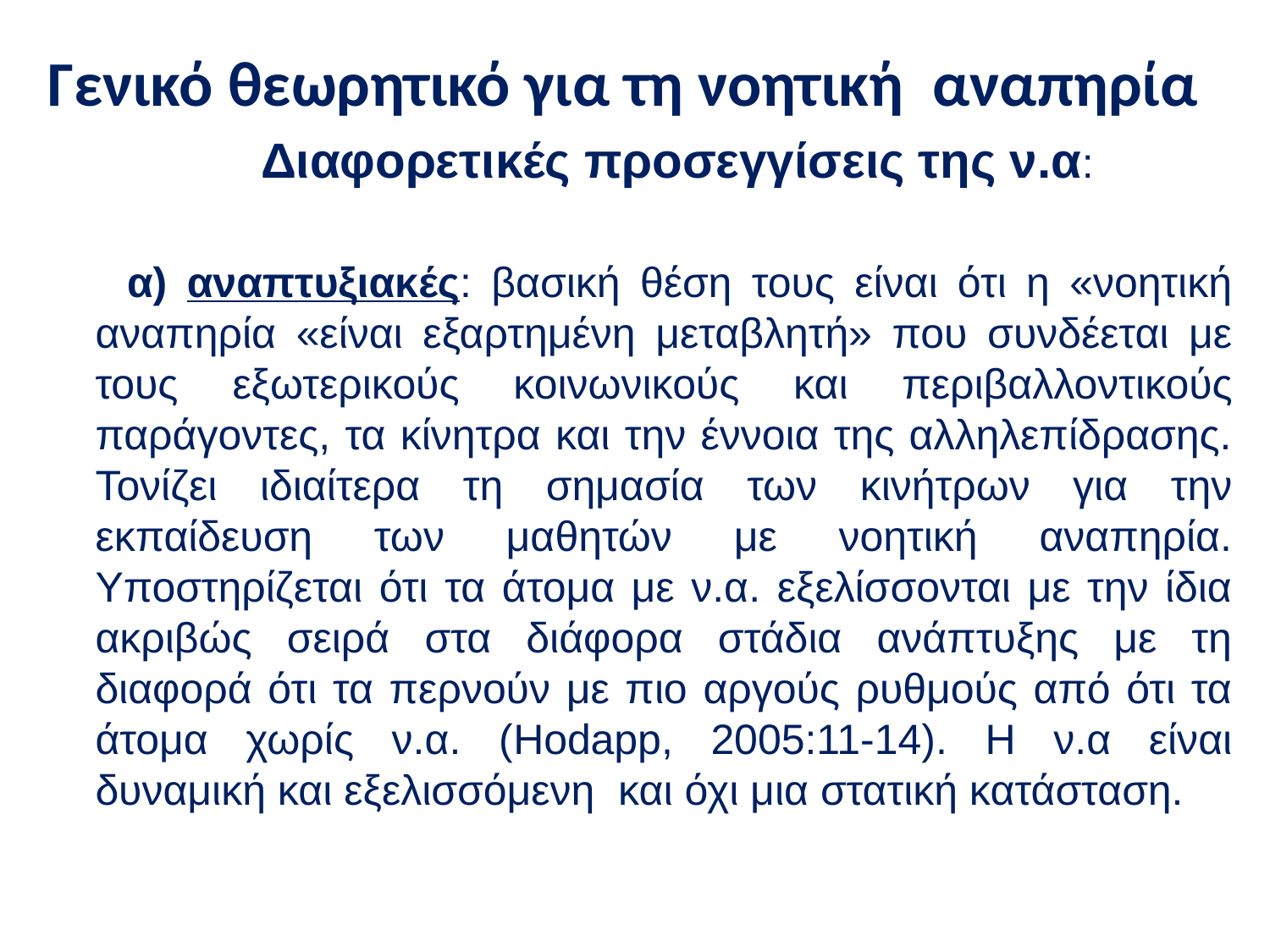

Γενικό θεωρητικό για τη νοητική  αναπηρία
                  Διαφορετικές προσεγγίσεις της ν.α:

    α) αναπτυξιακές: βασική θέση τους είναι ότι η «νοητική αναπηρία «είναι εξαρτημένη μεταβλητή» που συνδέεται με τους εξωτερικούς κοινωνικούς και περιβαλλοντικούς παράγοντες, τα κίνητρα και την έννοια της αλληλεπίδρασης. Τονίζει ιδιαίτερα τη σημασία των κινήτρων για την εκπαίδευση των μαθητών με νοητική αναπηρία. Υποστηρίζεται ότι τα άτομα με ν.α. εξελίσσονται με την ίδια ακριβώς σειρά στα διάφορα στάδια ανάπτυξης με τη διαφορά ότι τα περνούν με πιο αργούς ρυθμούς από ότι τα άτομα χωρίς ν.α. (Hodapp, 2005:11-14). Η ν.α είναι δυναμική και εξελισσόμενη  και όχι μια στατική κατάσταση.